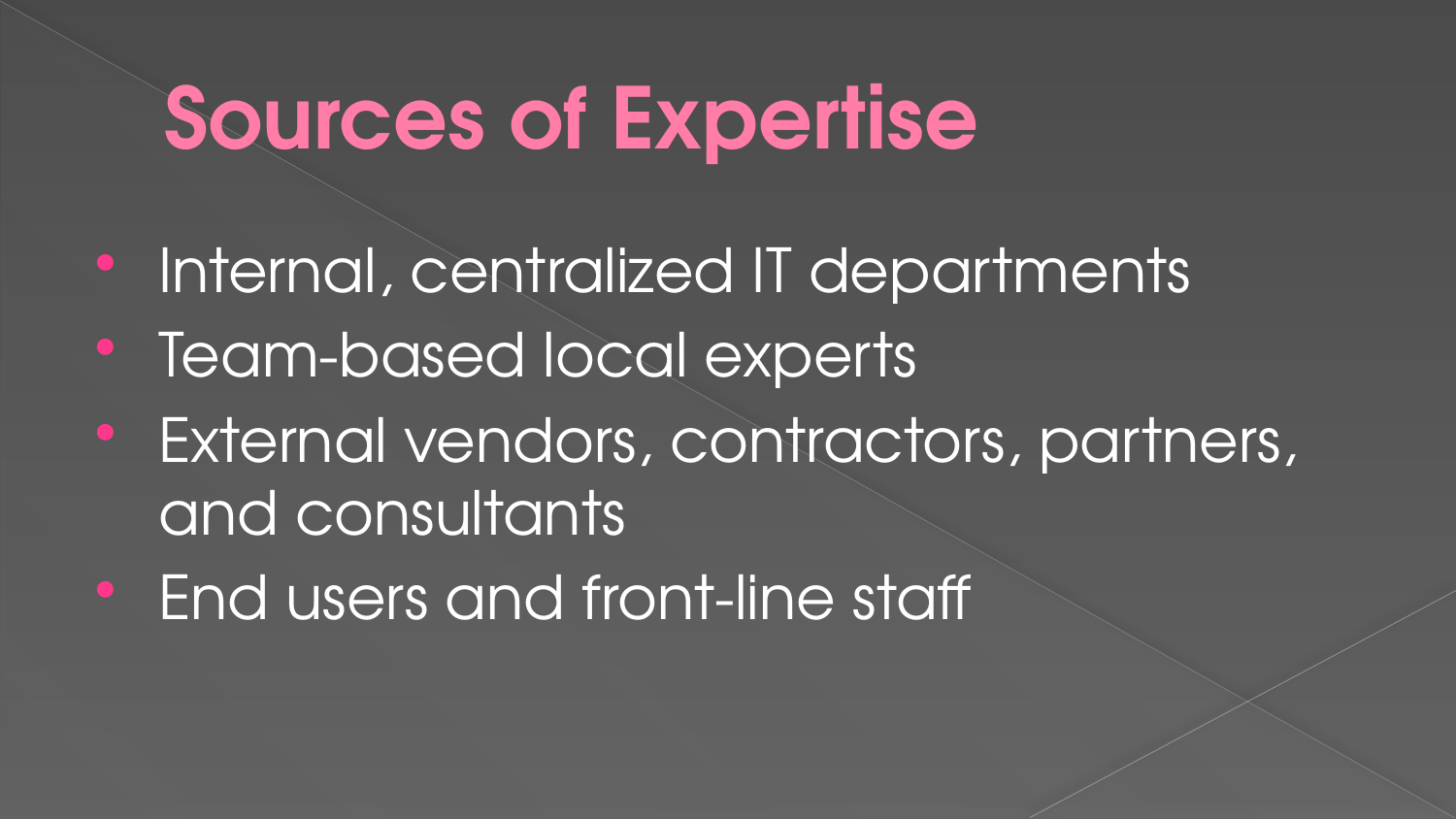

# Sources of Expertise
Internal, centralized IT departments
Team-based local experts
External vendors, contractors, partners, and consultants
End users and front-line staff